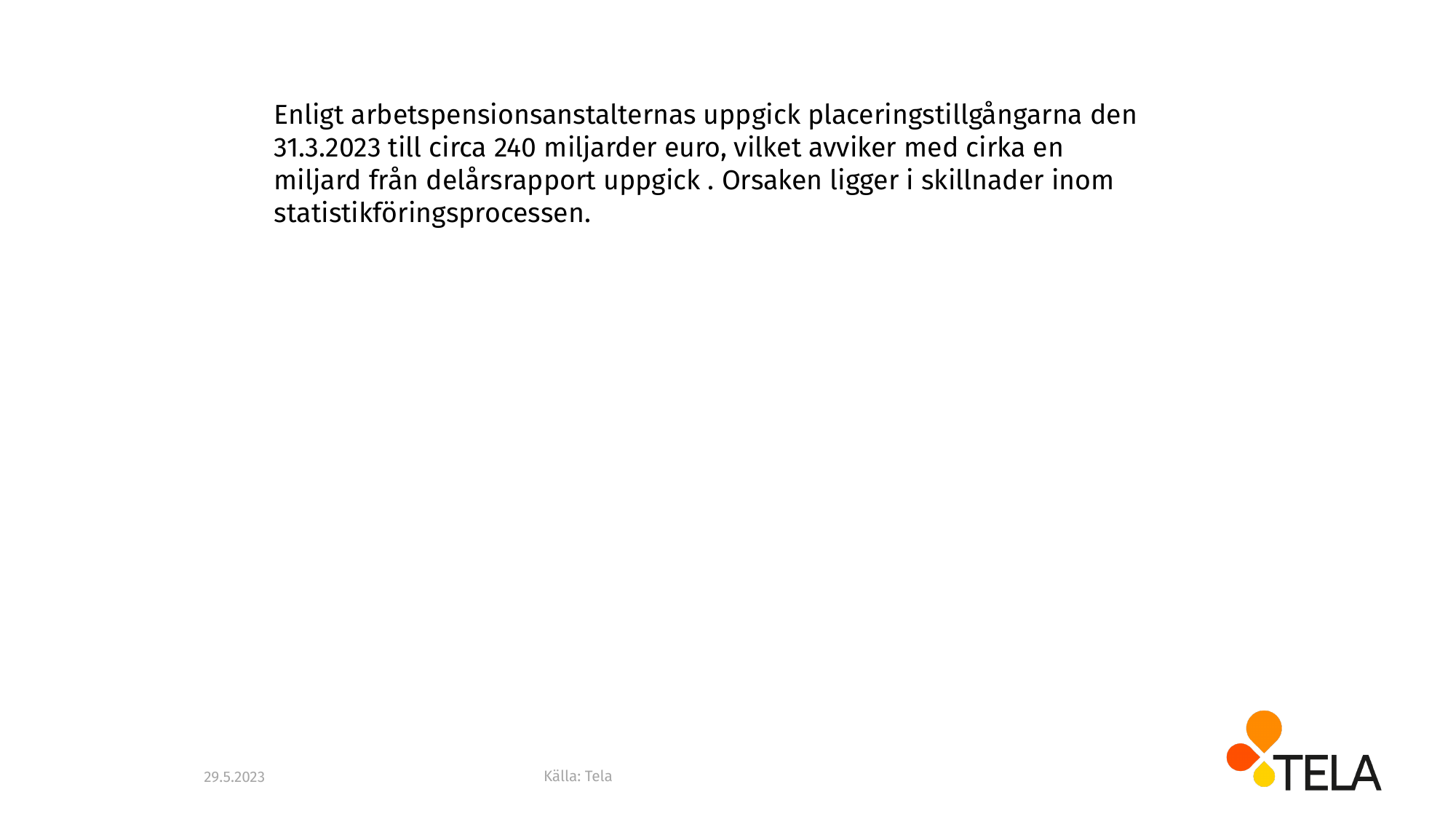

Enligt arbetspensionsanstalternas uppgick placeringstillgångarna den 31.3.2023 till circa 240 miljarder euro, vilket avviker med cirka en miljard från delårsrapport uppgick . Orsaken ligger i skillnader inom statistikföringsprocessen.
Källa: Tela
29.5.2023